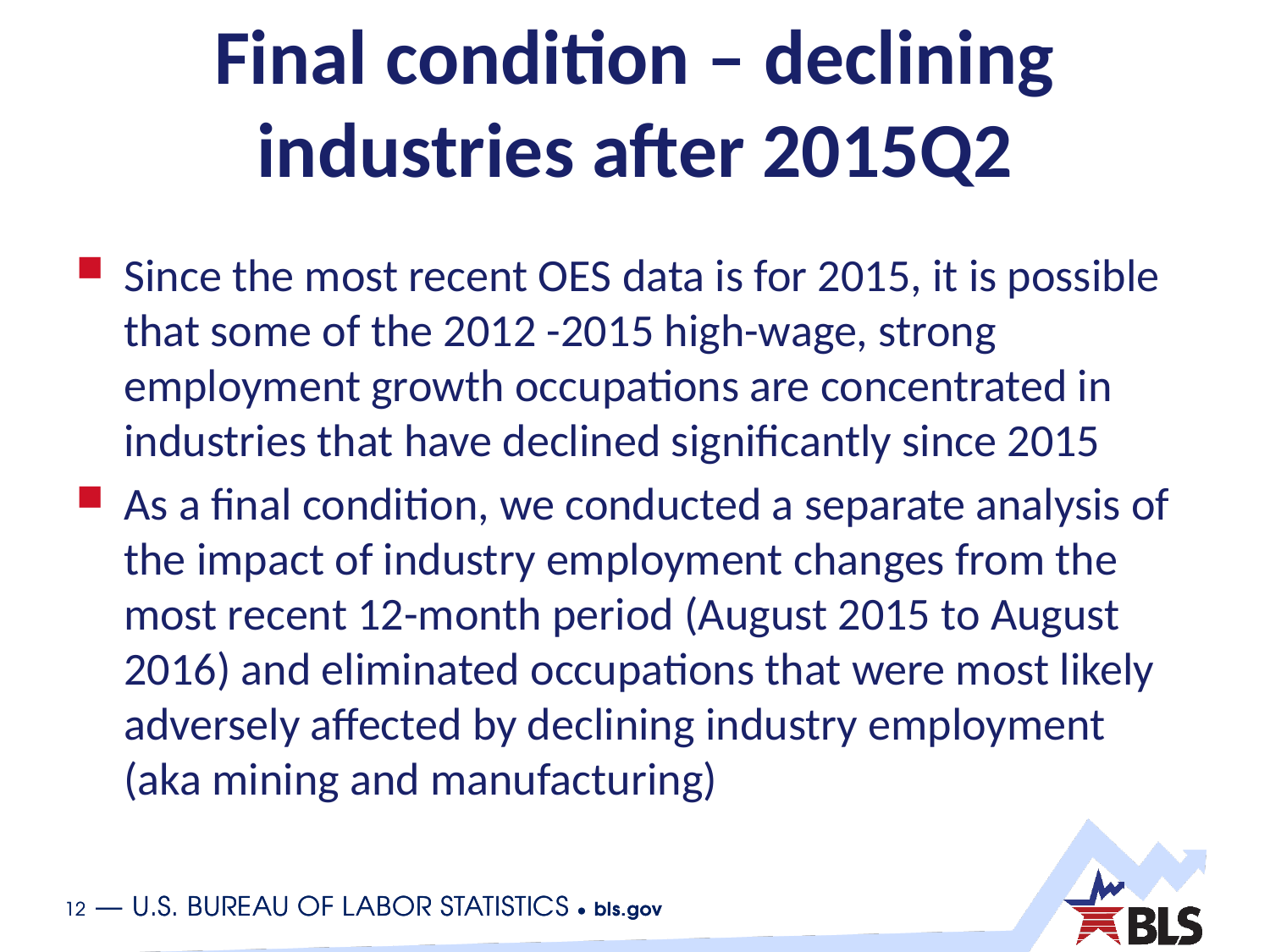

# Final condition – declining industries after 2015Q2
Since the most recent OES data is for 2015, it is possible that some of the 2012 -2015 high-wage, strong employment growth occupations are concentrated in industries that have declined significantly since 2015
As a final condition, we conducted a separate analysis of the impact of industry employment changes from the most recent 12-month period (August 2015 to August 2016) and eliminated occupations that were most likely adversely affected by declining industry employment (aka mining and manufacturing)